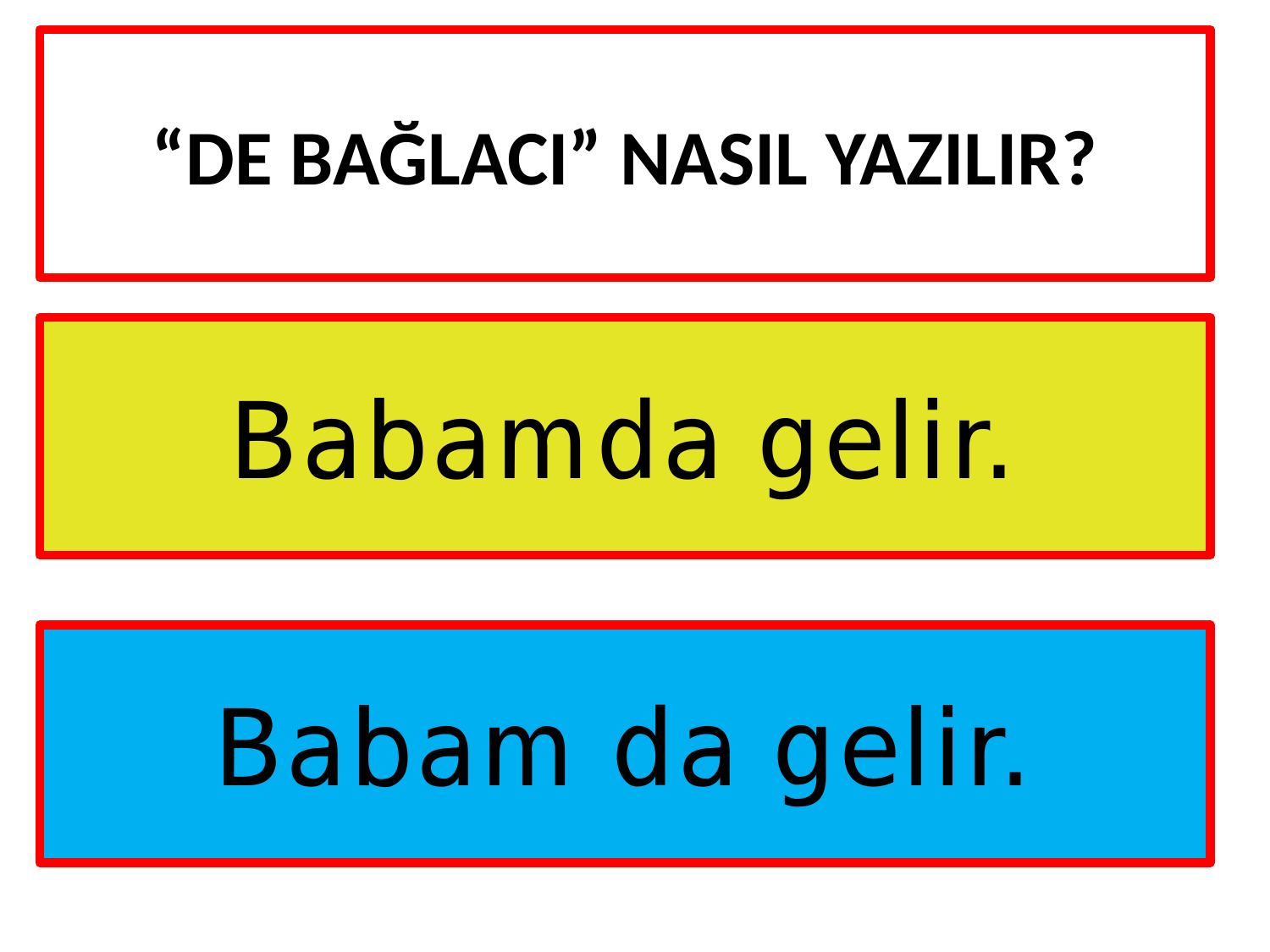

# “DE bağlacI” NASIL YAZILIR?
Babamda gelir.
Babam da gelir.